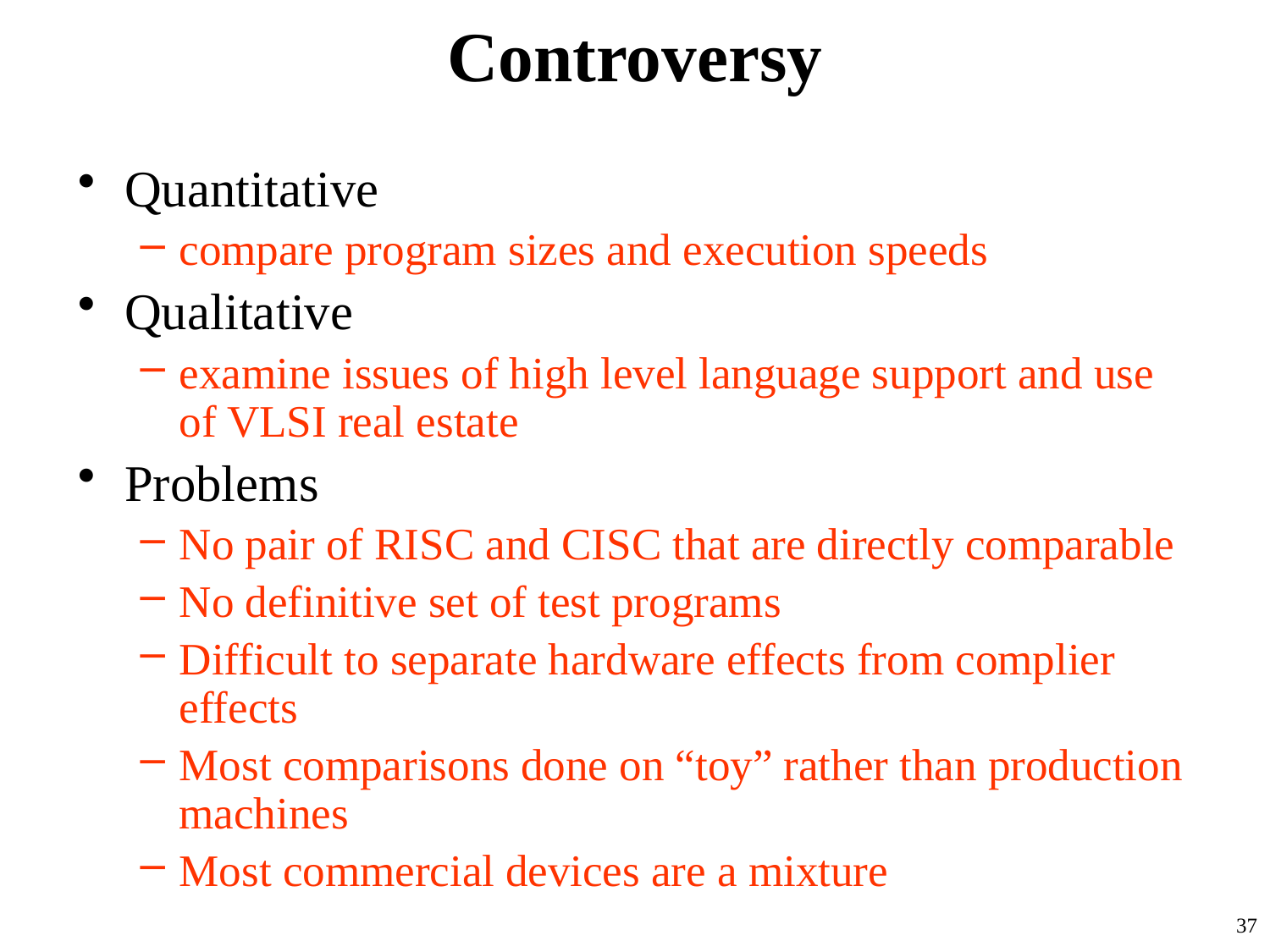

# Controversy
Quantitative
compare program sizes and execution speeds
Qualitative
examine issues of high level language support and use of VLSI real estate
Problems
No pair of RISC and CISC that are directly comparable
No definitive set of test programs
Difficult to separate hardware effects from complier effects
Most comparisons done on “toy” rather than production machines
Most commercial devices are a mixture
37